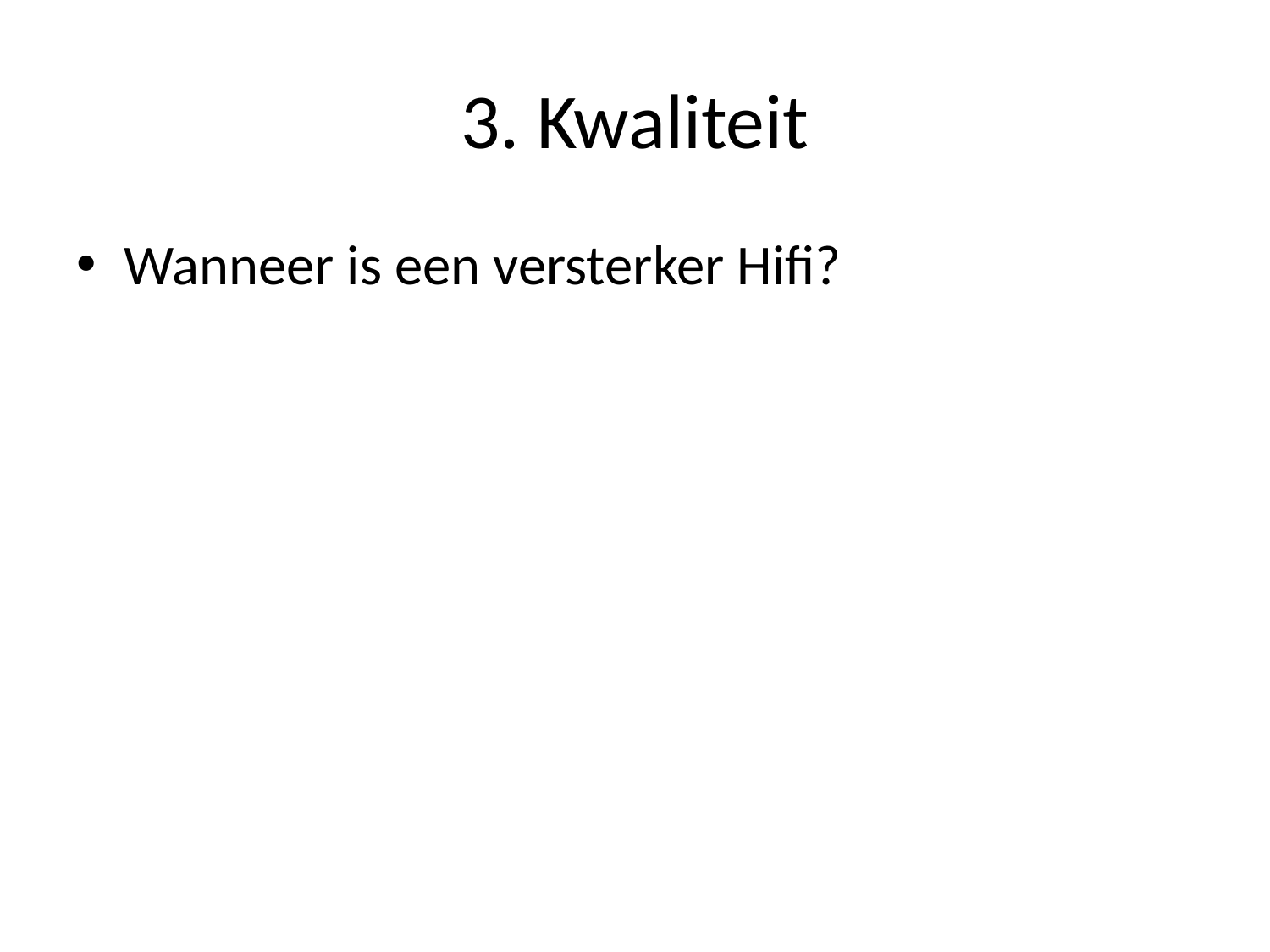

# 3. Kwaliteit
Wanneer is een versterker Hifi?